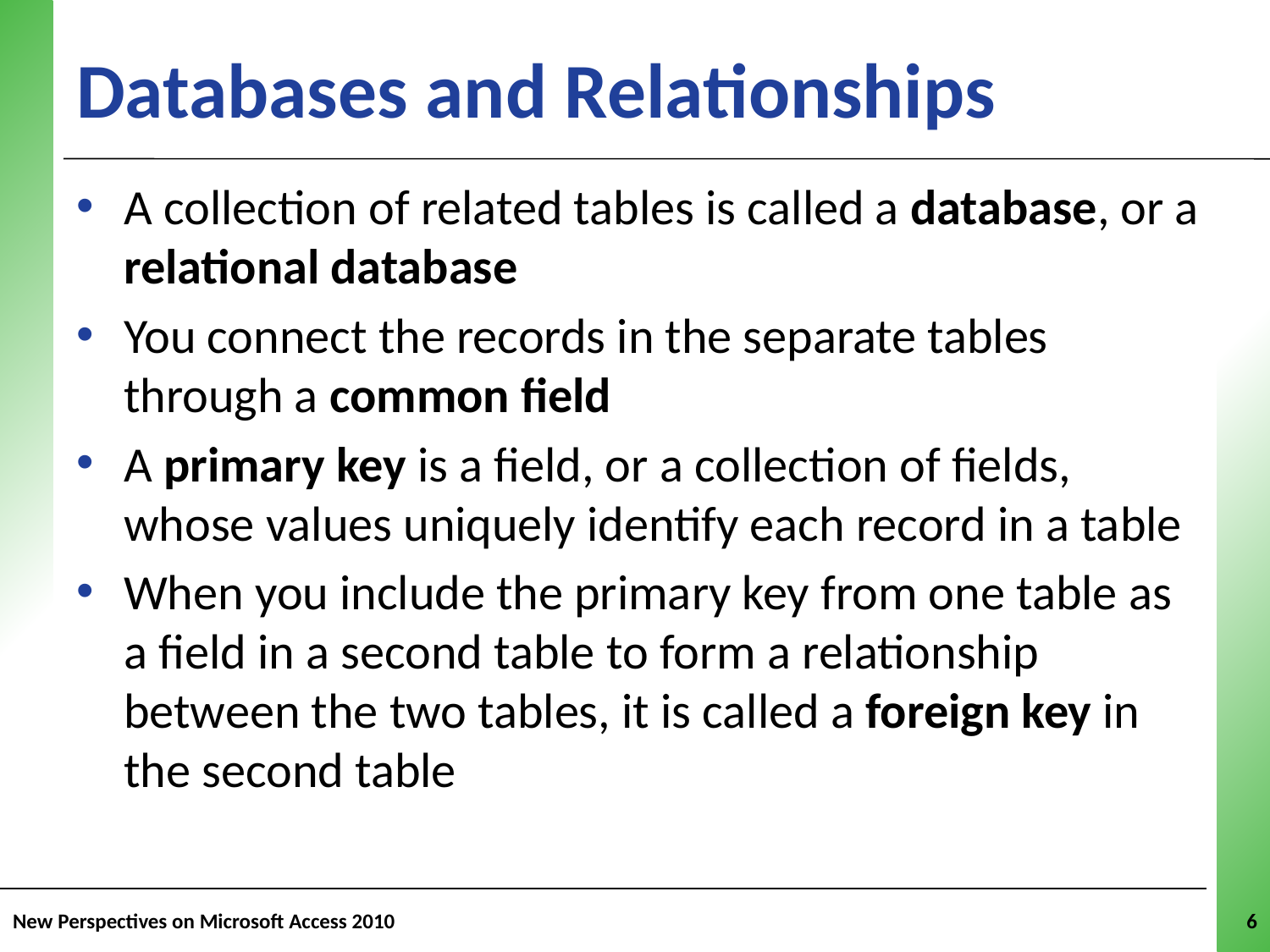

# Databases and Relationships
A collection of related tables is called a database, or a relational database
You connect the records in the separate tables through a common field
A primary key is a field, or a collection of fields, whose values uniquely identify each record in a table
When you include the primary key from one table as a field in a second table to form a relationship between the two tables, it is called a foreign key in the second table
New Perspectives on Microsoft Access 2010
6